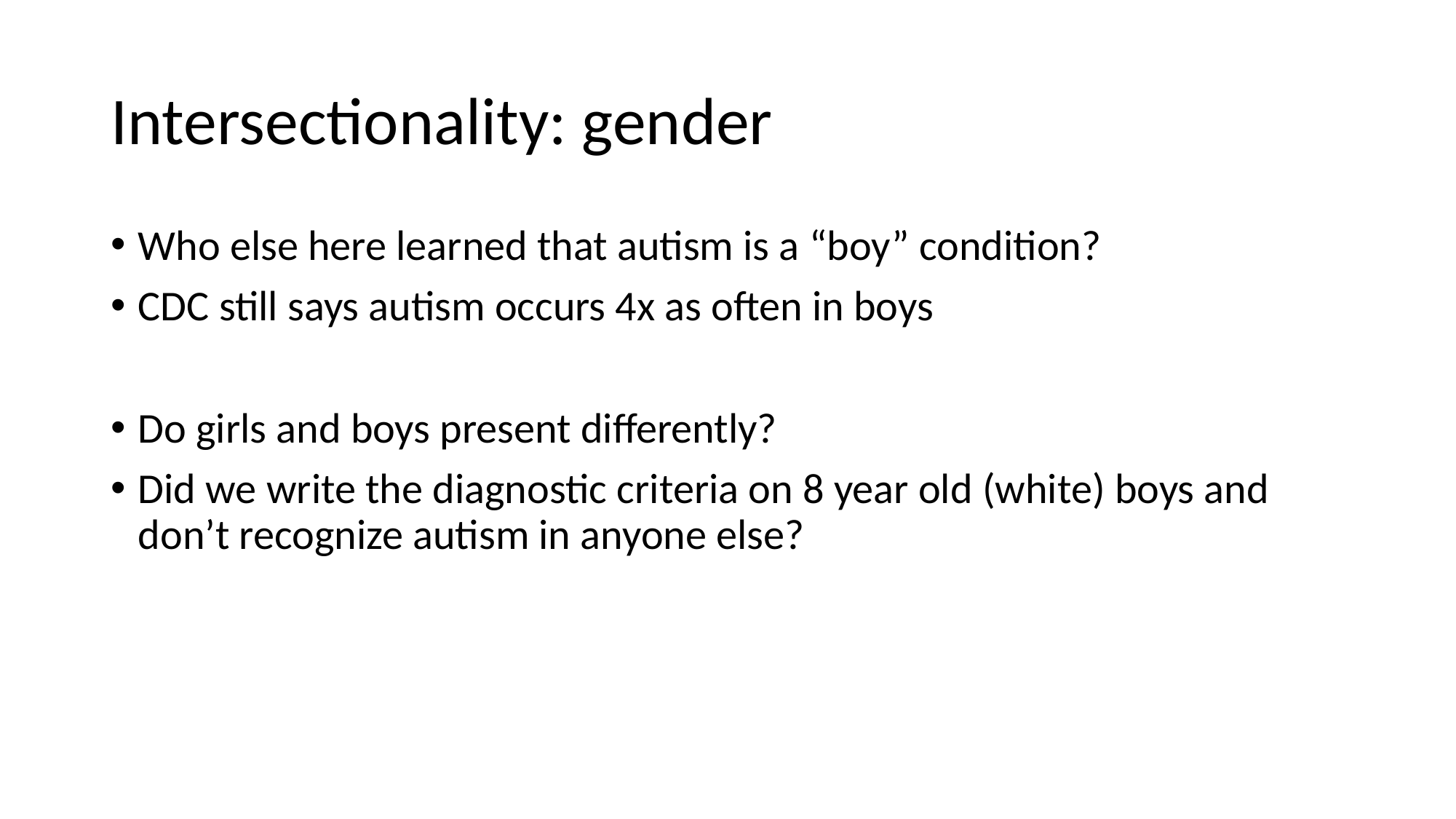

# Intersectionality: gender
Who else here learned that autism is a “boy” condition?
CDC still says autism occurs 4x as often in boys

Do girls and boys present differently?
Did we write the diagnostic criteria on 8 year old (white) boys and don’t recognize autism in anyone else?